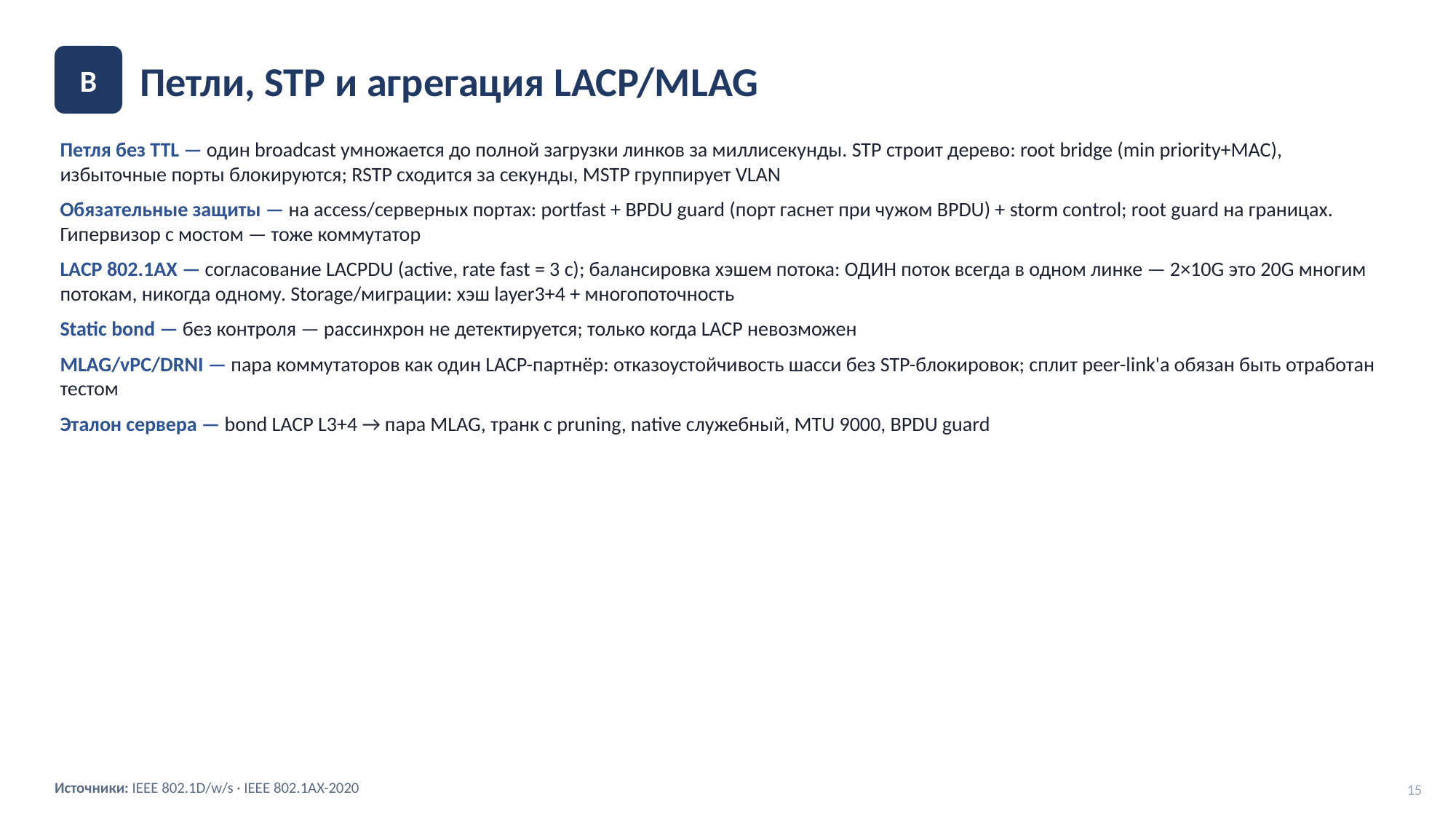

Петли, STP и агрегация LACP/MLAG

B
Петля без TTL — один broadcast умножается до полной загрузки линков за миллисекунды. STP строит дерево: root bridge (min priority+MAC), избыточные порты блокируются; RSTP сходится за секунды, MSTP группирует VLAN
Обязательные защиты — на access/серверных портах: portfast + BPDU guard (порт гаснет при чужом BPDU) + storm control; root guard на границах. Гипервизор с мостом — тоже коммутатор
LACP 802.1AX — согласование LACPDU (active, rate fast = 3 c); балансировка хэшем потока: ОДИН поток всегда в одном линке — 2×10G это 20G многим потокам, никогда одному. Storage/миграции: хэш layer3+4 + многопоточность
Static bond — без контроля — рассинхрон не детектируется; только когда LACP невозможен
MLAG/vPC/DRNI — пара коммутаторов как один LACP-партнёр: отказоустойчивость шасси без STP-блокировок; сплит peer-link'а обязан быть отработан тестом
Эталон сервера — bond LACP L3+4 → пара MLAG, транк с pruning, native служебный, MTU 9000, BPDU guard
Источники: IEEE 802.1D/w/s · IEEE 802.1AX-2020
15